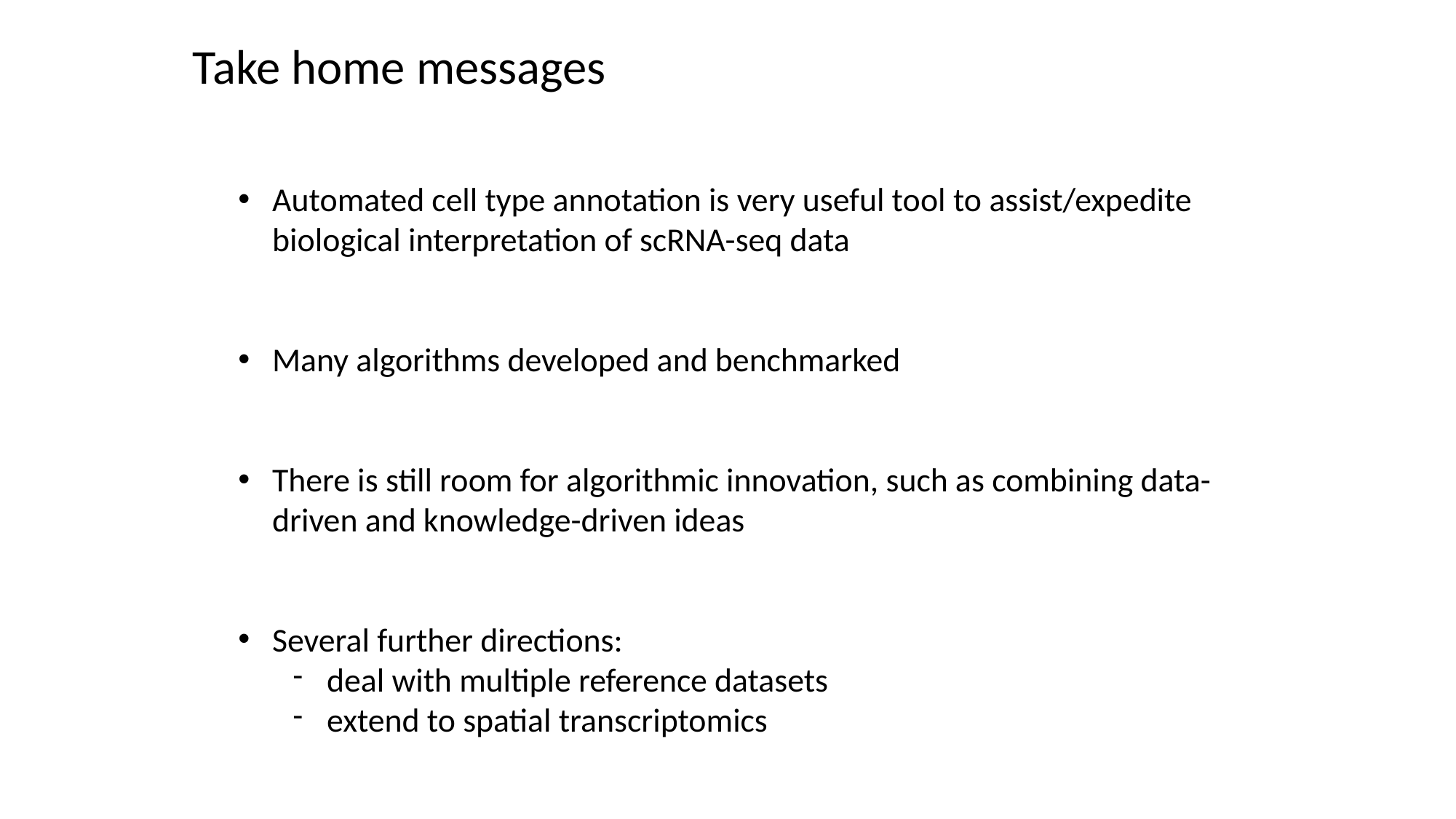

Take home messages
Automated cell type annotation is very useful tool to assist/expedite biological interpretation of scRNA-seq data

Many algorithms developed and benchmarked

There is still room for algorithmic innovation, such as combining data-driven and knowledge-driven ideas

Several further directions:
deal with multiple reference datasets
extend to spatial transcriptomics